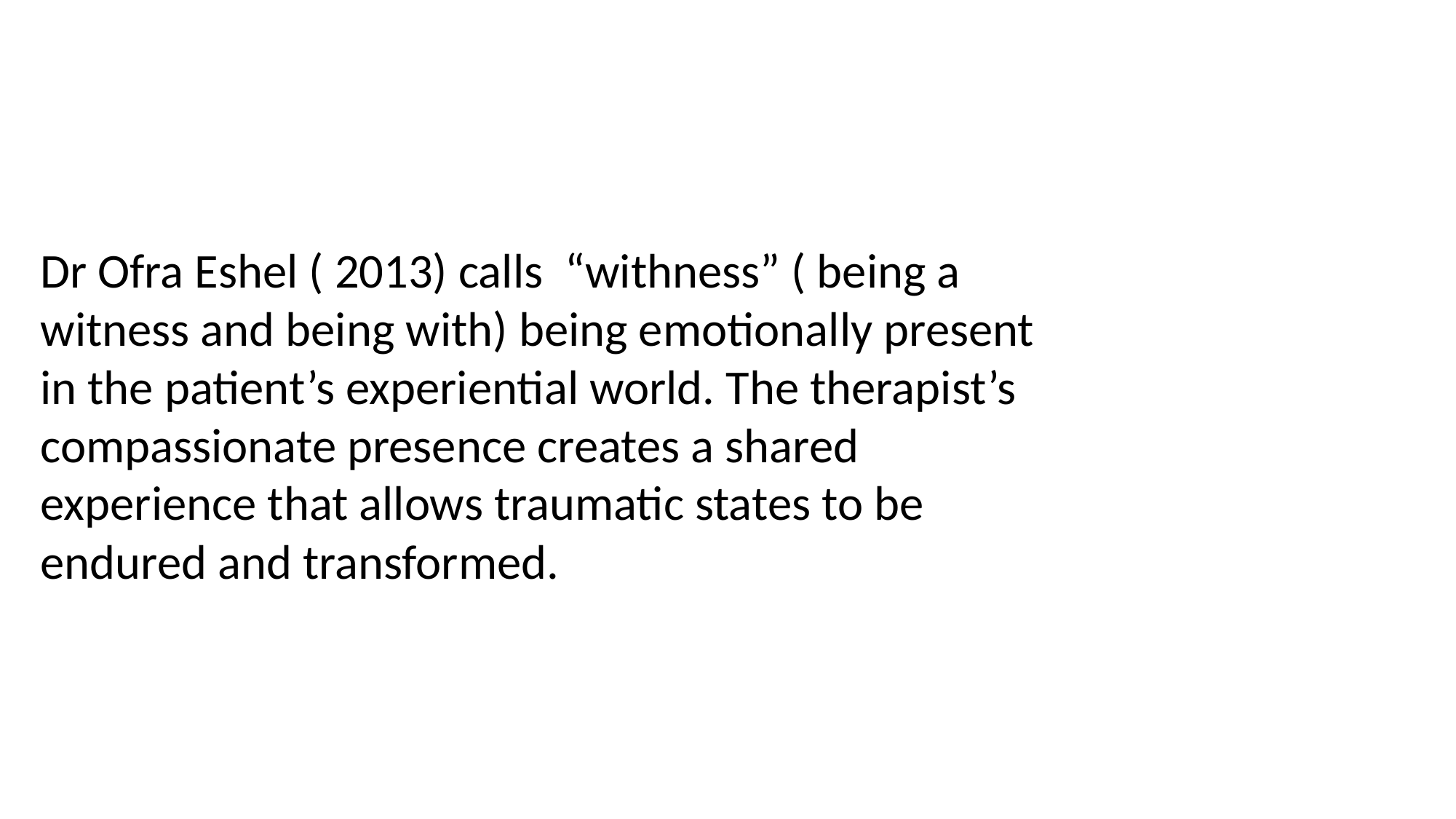

Dr Ofra Eshel ( 2013) calls  “withness” ( being a witness and being with) being emotionally present in the patient’s experiential world. The therapist’s compassionate presence creates a shared experience that allows traumatic states to be endured and transformed.